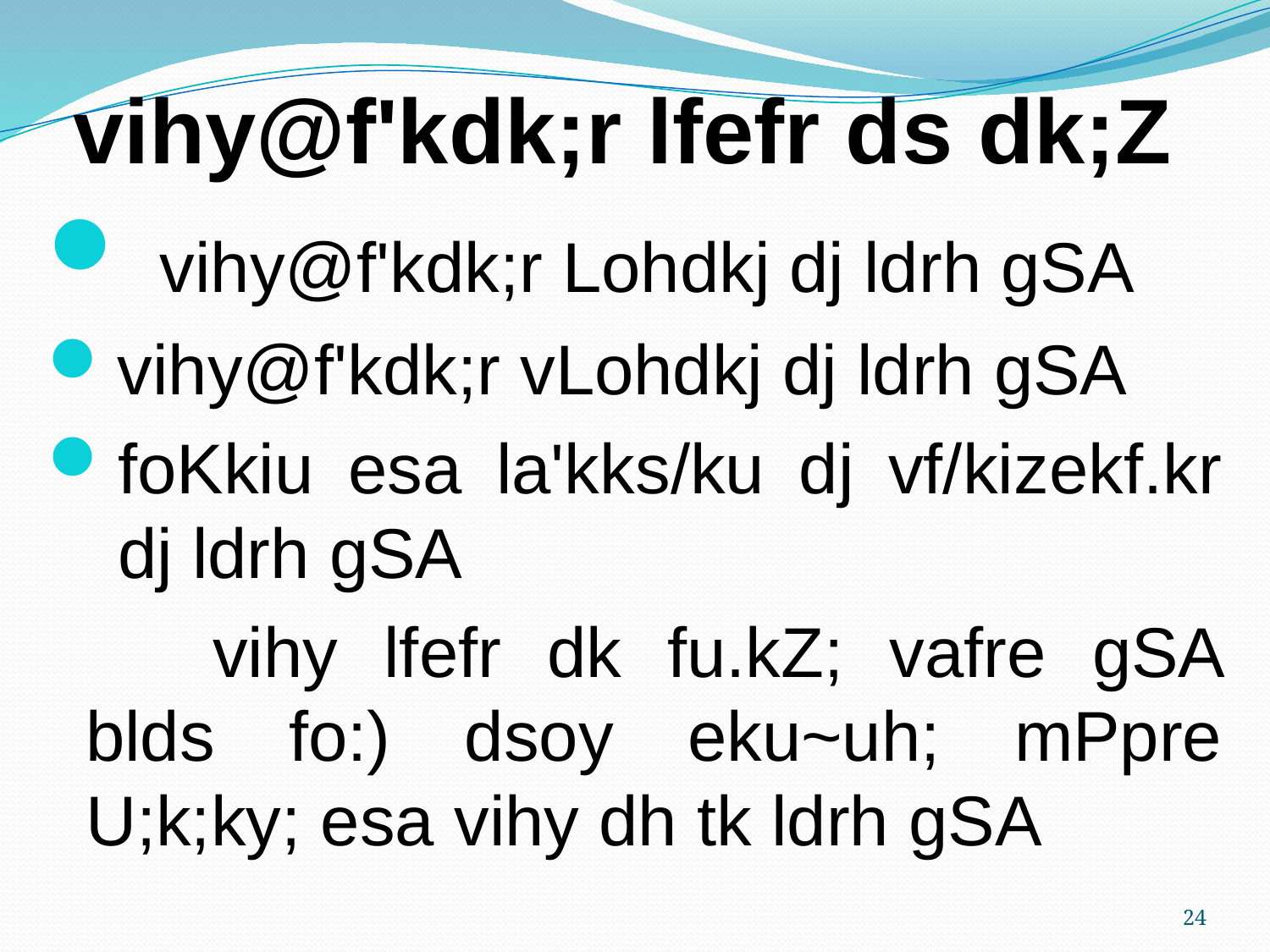

vihy@f'kdk;r lfefr ds dk;Z
 vihy@f'kdk;r Lohdkj dj ldrh gSA
vihy@f'kdk;r vLohdkj dj ldrh gSA
foKkiu esa la'kks/ku dj vf/kizekf.kr dj ldrh gSA
		vihy lfefr dk fu.kZ; vafre gSA blds fo:) dsoy eku~uh; mPpre U;k;ky; esa vihy dh tk ldrh gSA
24